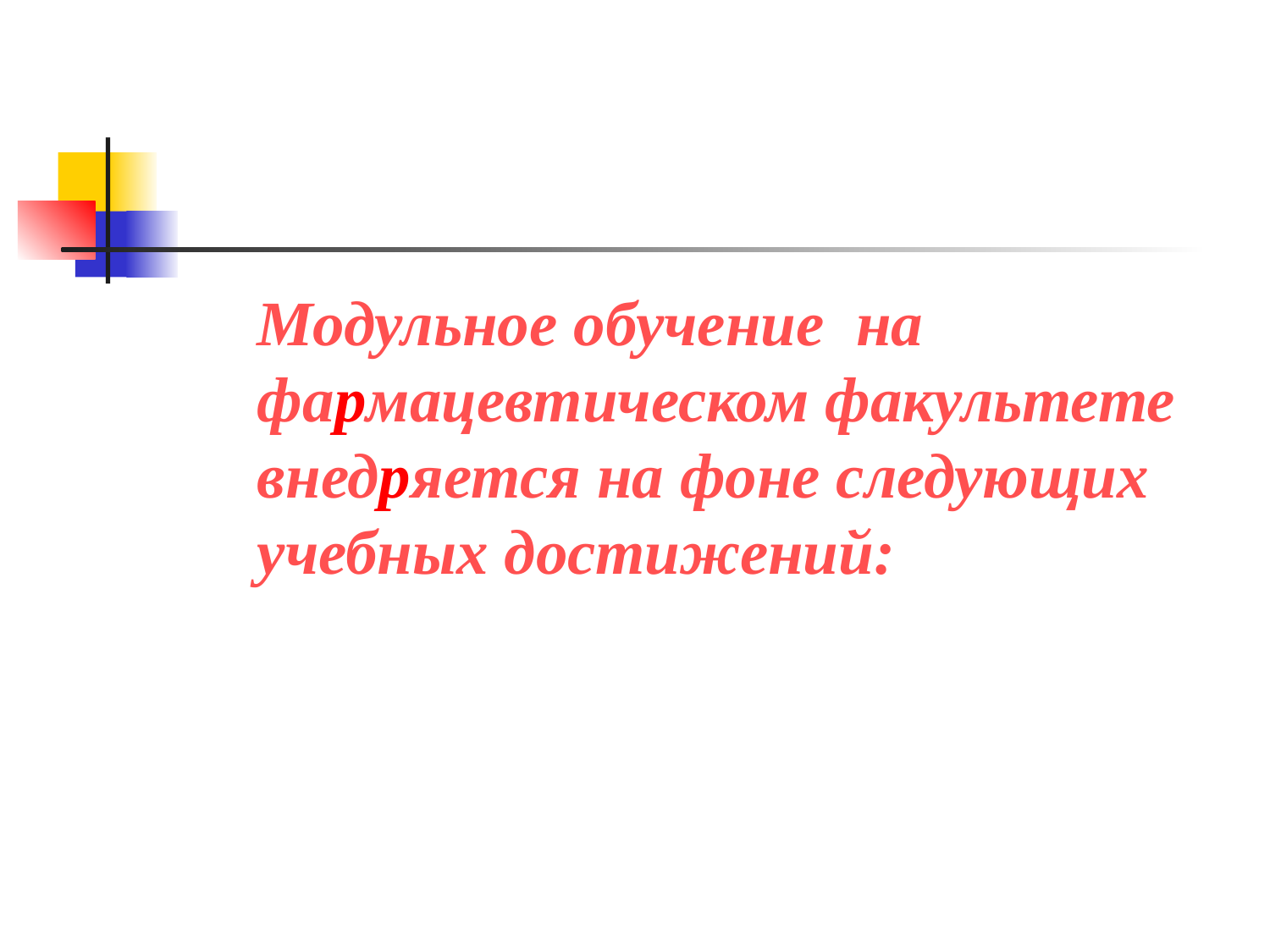

Модульное обучение  на фармацевтическом факультете внедряется на фоне следующих учебных достижений: